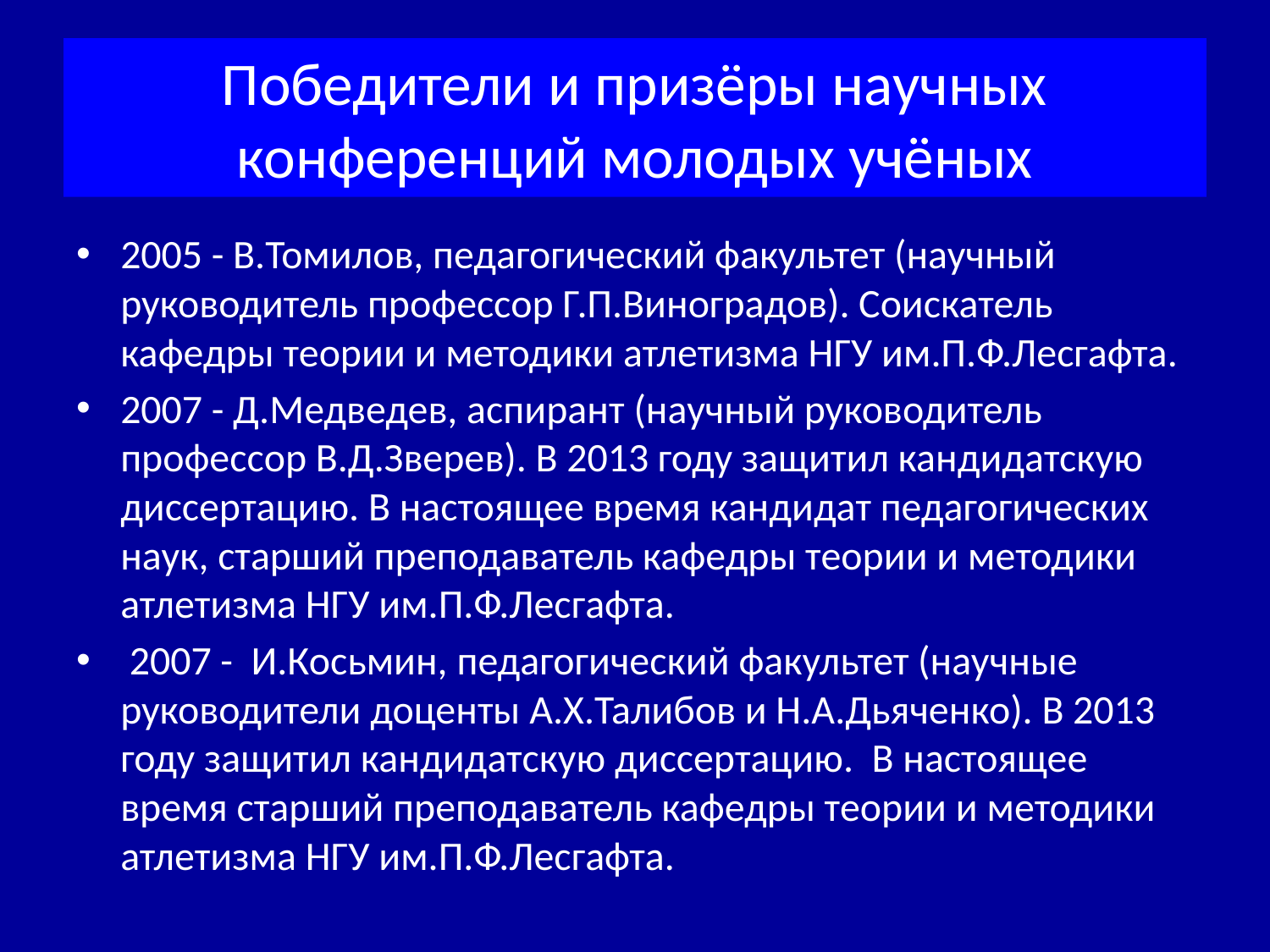

# Победители и призёры научных конференций молодых учёных
2005 - В.Томилов, педагогический факультет (научный руководитель профессор Г.П.Виноградов). Соискатель  кафедры теории и методики атлетизма НГУ им.П.Ф.Лесгафта.
2007 - Д.Медведев, аспирант (научный руководитель профессор В.Д.Зверев). В 2013 году защитил кандидатскую диссертацию. В настоящее время кандидат педагогических наук, старший преподаватель кафедры теории и методики атлетизма НГУ им.П.Ф.Лесгафта.
 2007 -  И.Косьмин, педагогический факультет (научные руководители доценты А.Х.Талибов и Н.А.Дьяченко). В 2013 году защитил кандидатскую диссертацию.  В настоящее время старший преподаватель кафедры теории и методики атлетизма НГУ им.П.Ф.Лесгафта.